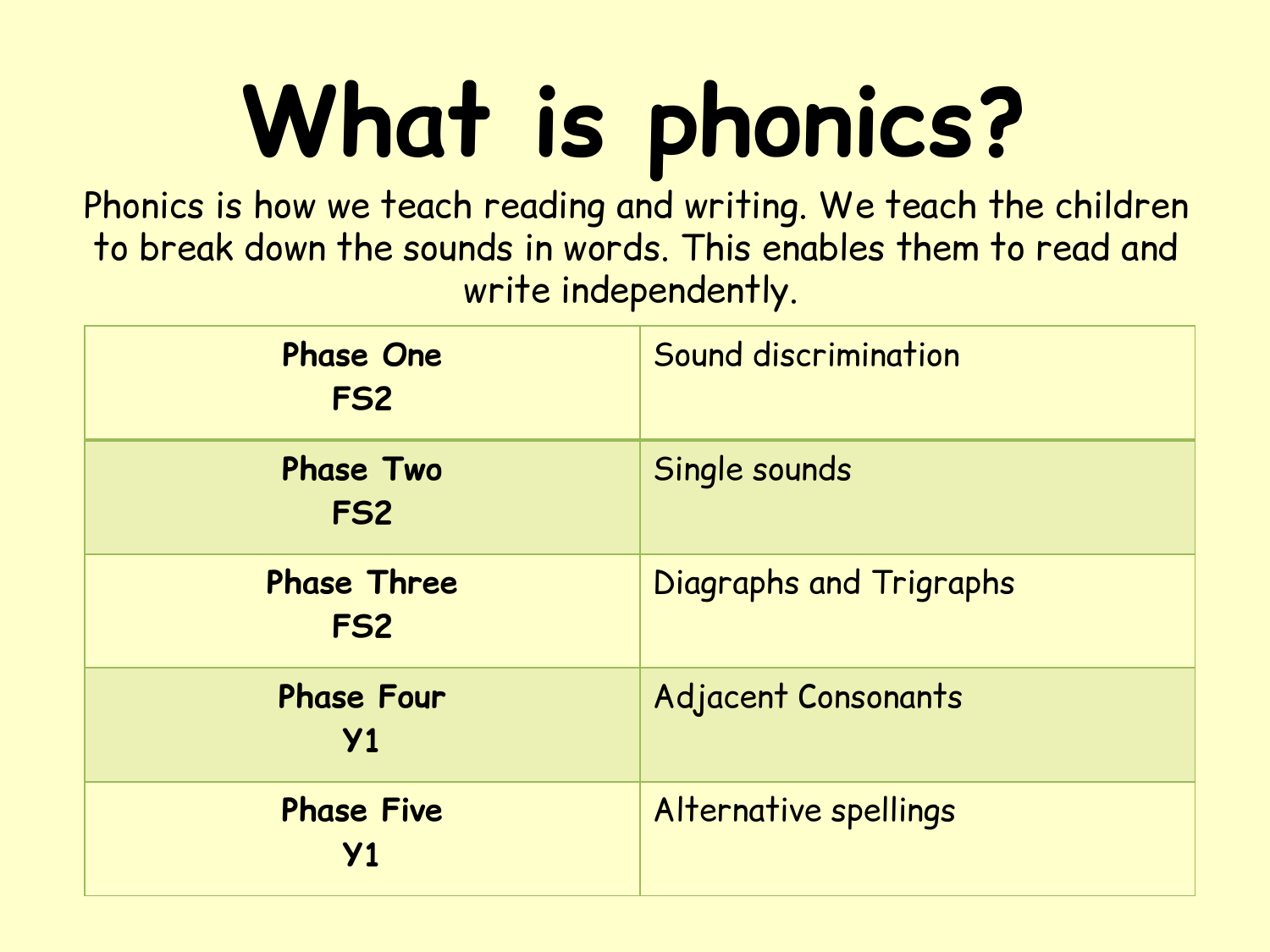

# What is phonics?
Phonics is how we teach reading and writing. We teach the children to break down the sounds in words. This enables them to read and write independently.
| Phase One FS2 | Sound discrimination |
| --- | --- |
| Phase Two FS2 | Single sounds |
| Phase Three FS2 | Diagraphs and Trigraphs |
| Phase Four Y1 | Adjacent Consonants |
| Phase Five Y1 | Alternative spellings |